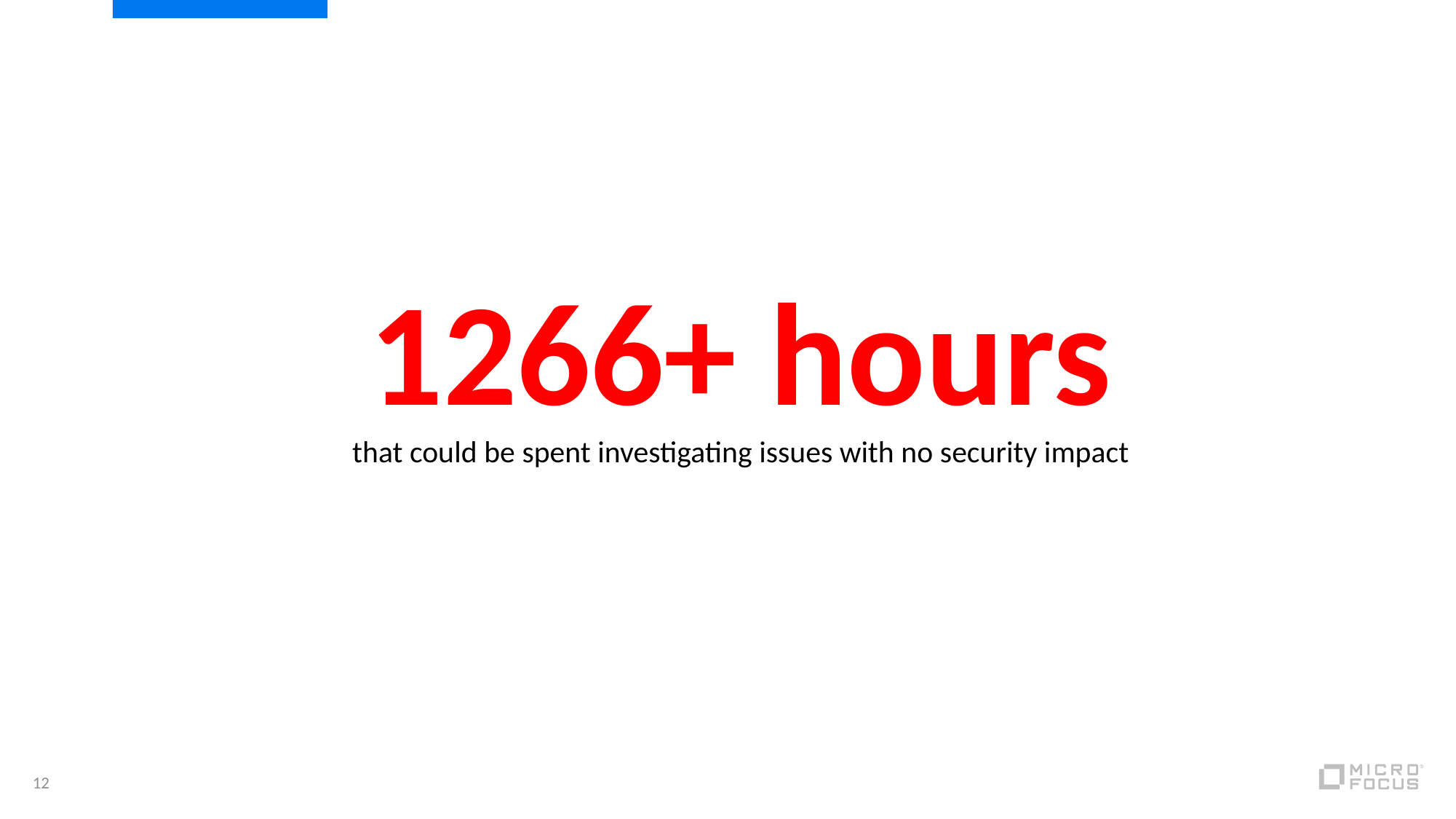

1266+ hours
that could be spent investigating issues with no security impact
12